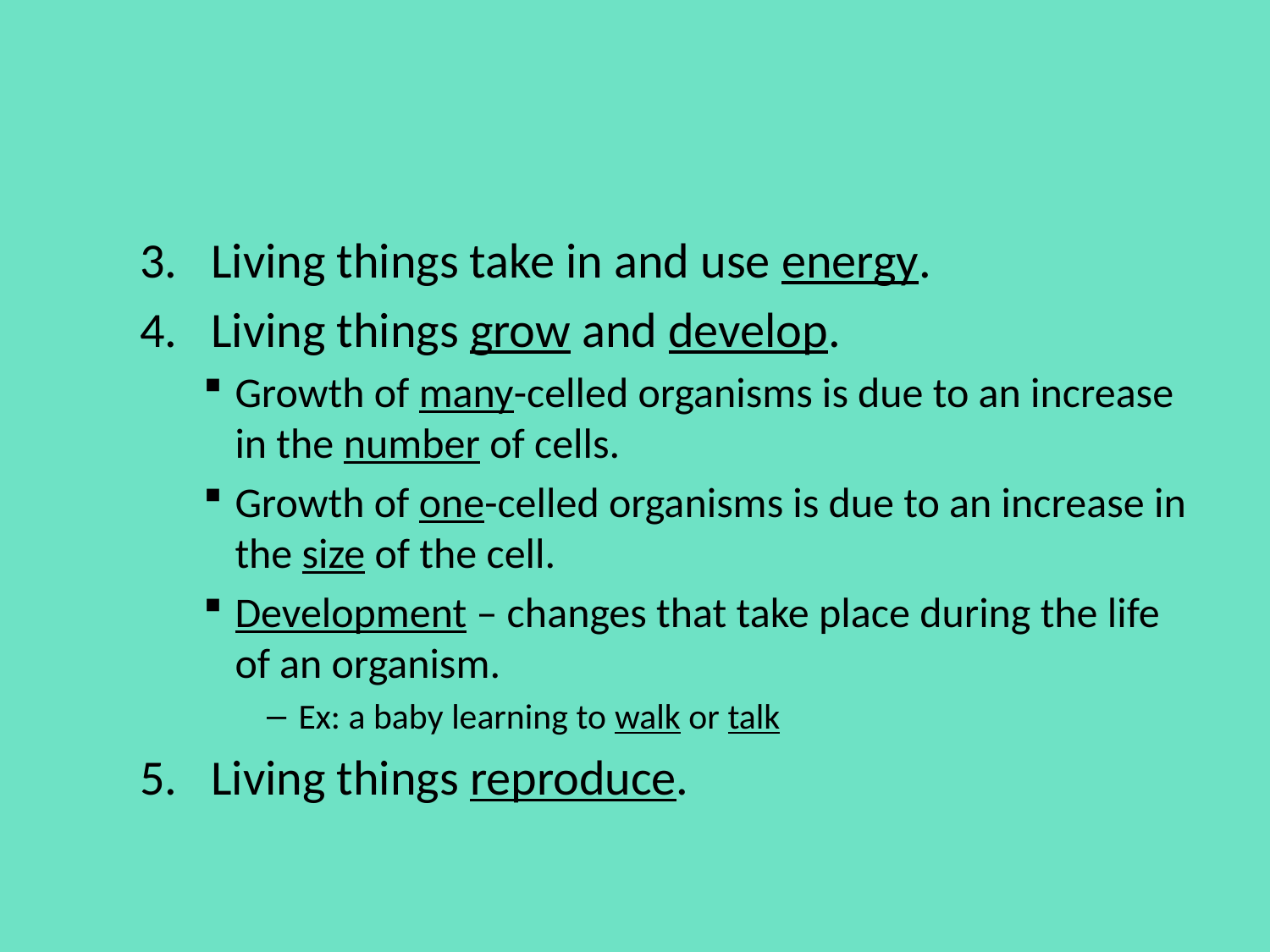

#
Living things take in and use energy.
Living things grow and develop.
Growth of many-celled organisms is due to an increase in the number of cells.
Growth of one-celled organisms is due to an increase in the size of the cell.
Development – changes that take place during the life of an organism.
Ex: a baby learning to walk or talk
Living things reproduce.